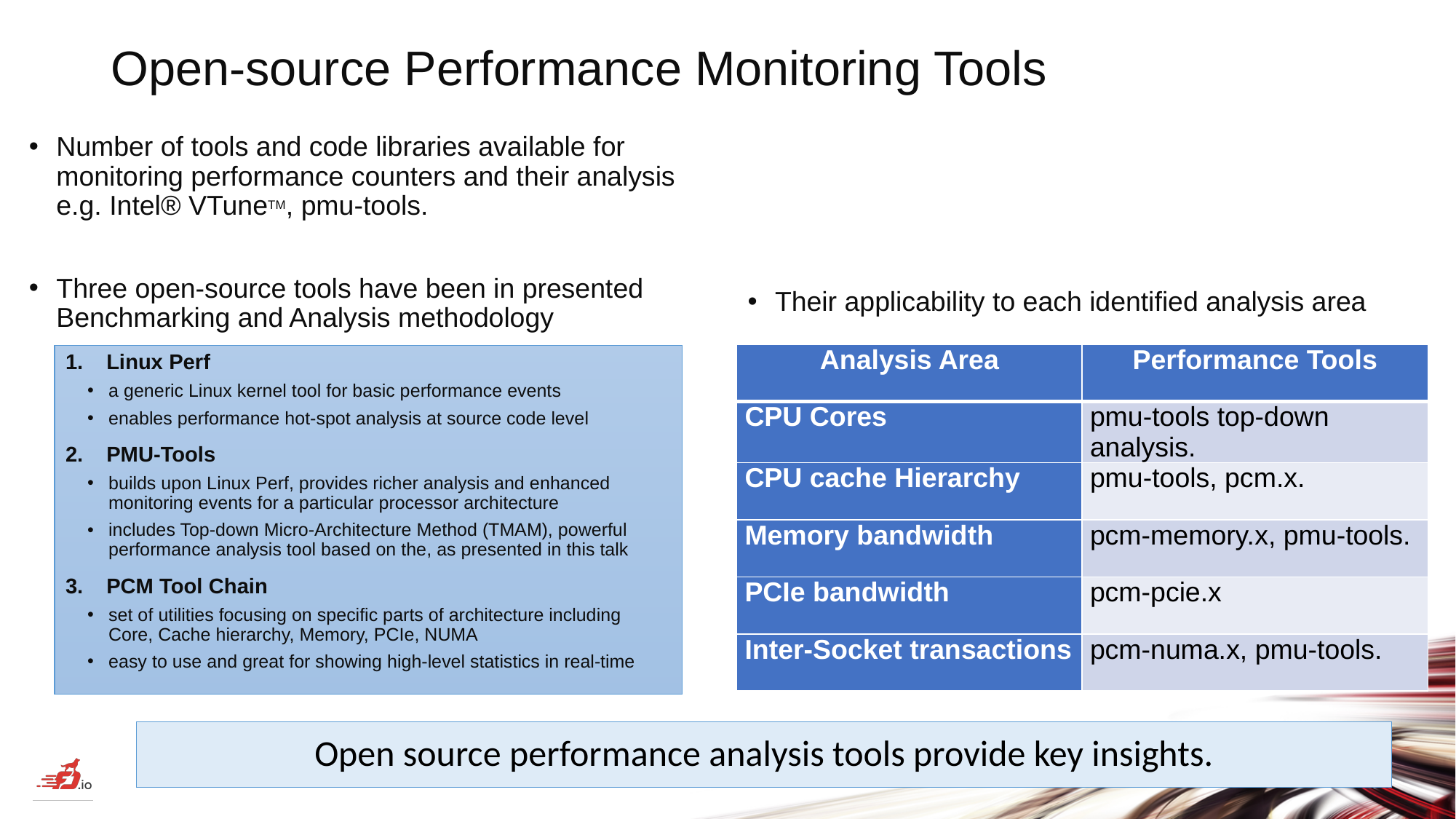

# Open-source Performance Monitoring Tools
Number of tools and code libraries available for monitoring performance counters and their analysis e.g. Intel® VTuneTM, pmu-tools.

Three open-source tools have been in presented Benchmarking and Analysis methodology

Their applicability to each identified analysis area
| Analysis Area | Performance Tools |
| --- | --- |
| CPU Cores | pmu-tools top-down analysis. |
| CPU cache Hierarchy | pmu-tools, pcm.x. |
| Memory bandwidth | pcm-memory.x, pmu-tools. |
| PCIe bandwidth | pcm-pcie.x |
| Inter-Socket transactions | pcm-numa.x, pmu-tools. |
Linux Perf
a generic Linux kernel tool for basic performance events
enables performance hot-spot analysis at source code level
PMU-Tools
builds upon Linux Perf, provides richer analysis and enhanced monitoring events for a particular processor architecture
includes Top-down Micro-Architecture Method (TMAM), powerful performance analysis tool based on the, as presented in this talk
PCM Tool Chain
set of utilities focusing on specific parts of architecture including Core, Cache hierarchy, Memory, PCIe, NUMA
easy to use and great for showing high-level statistics in real-time
Open source performance analysis tools provide key insights.